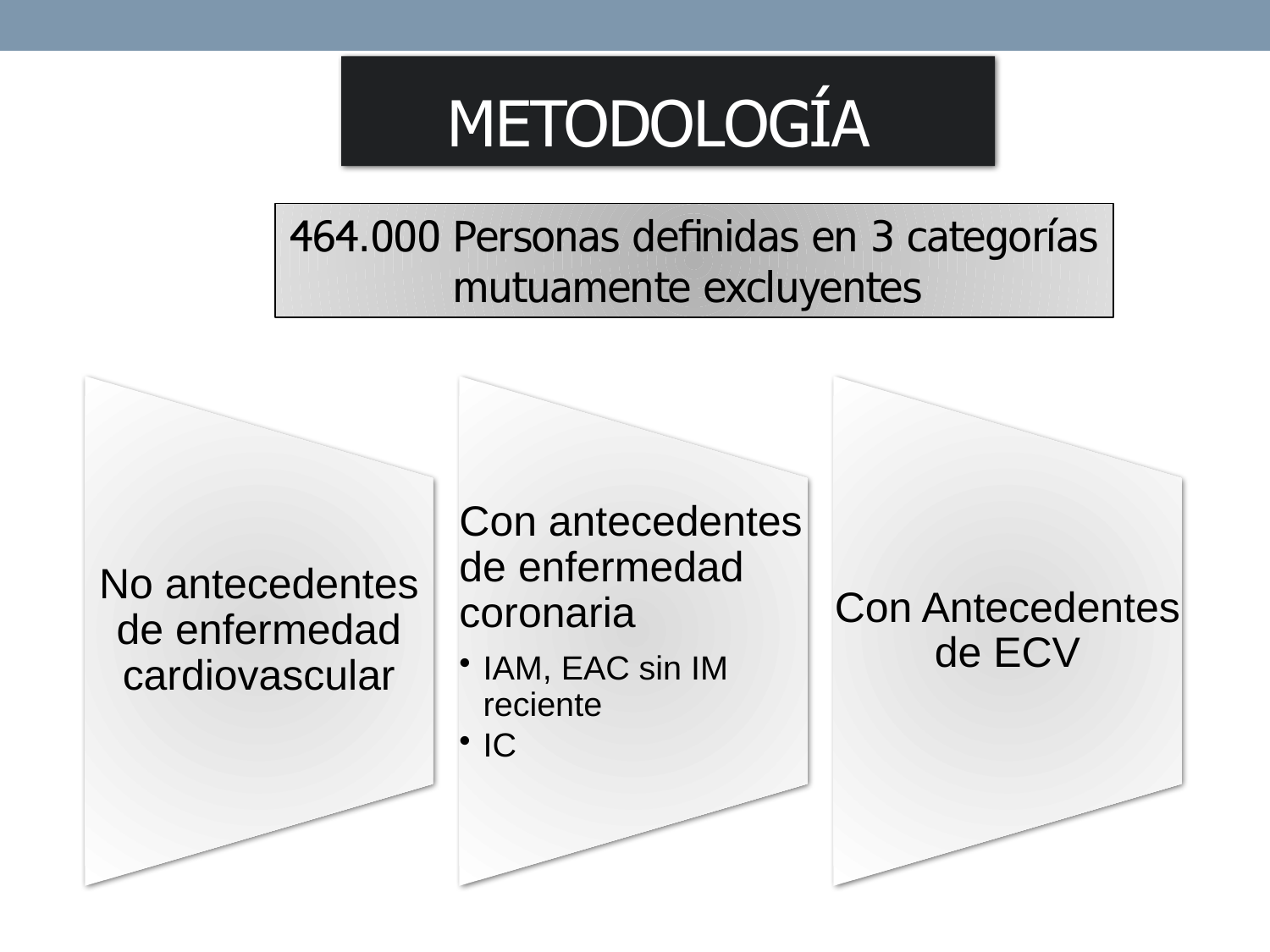

Metodología
464.000 Personas definidas en 3 categorías mutuamente excluyentes
No antecedentes de enfermedad cardiovascular
Con antecedentes de enfermedad coronaria
IAM, EAC sin IM reciente
IC
Con Antecedentes de ECV